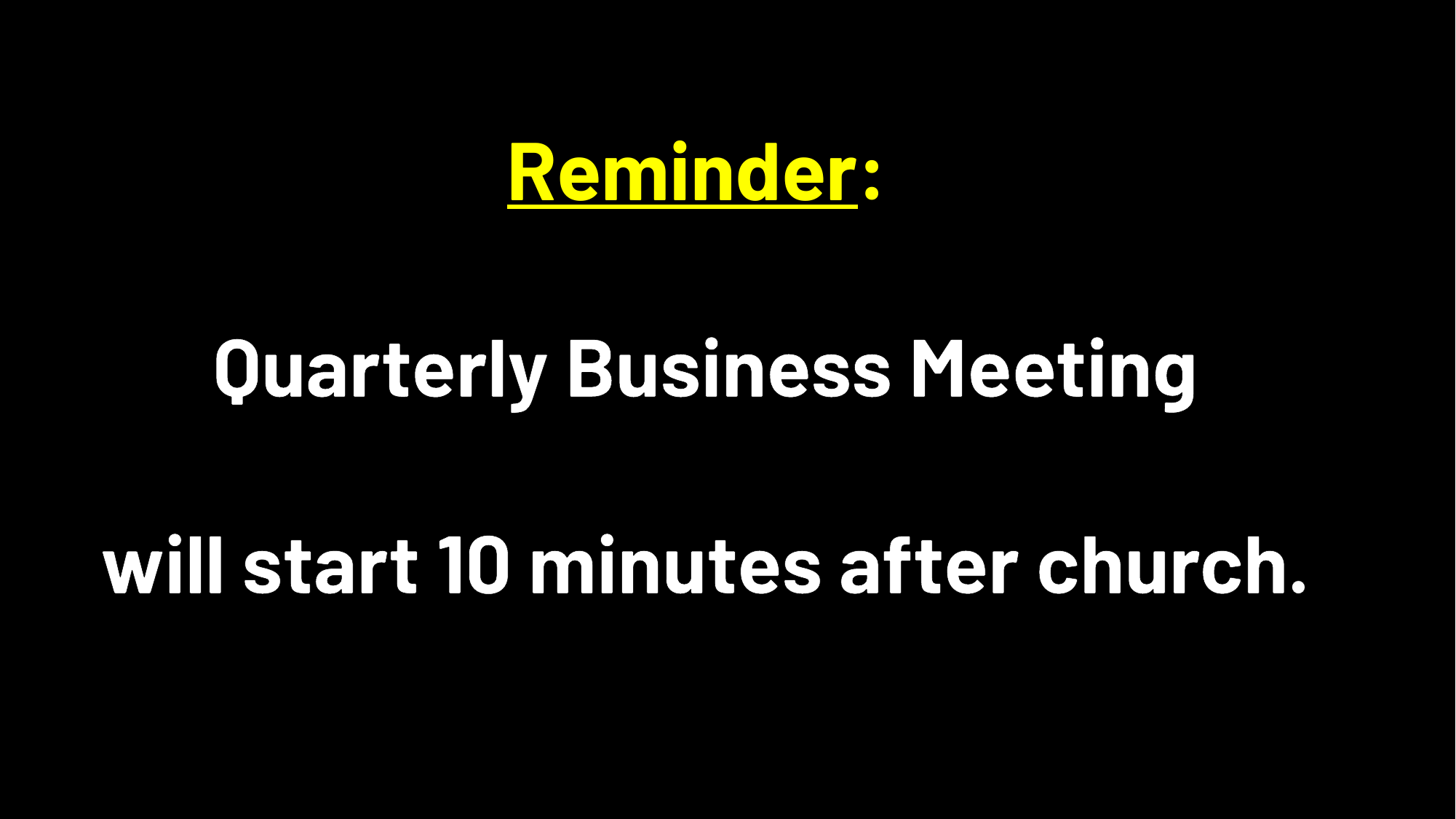

Reminder:

Quarterly Business Meeting

will start 10 minutes after church.